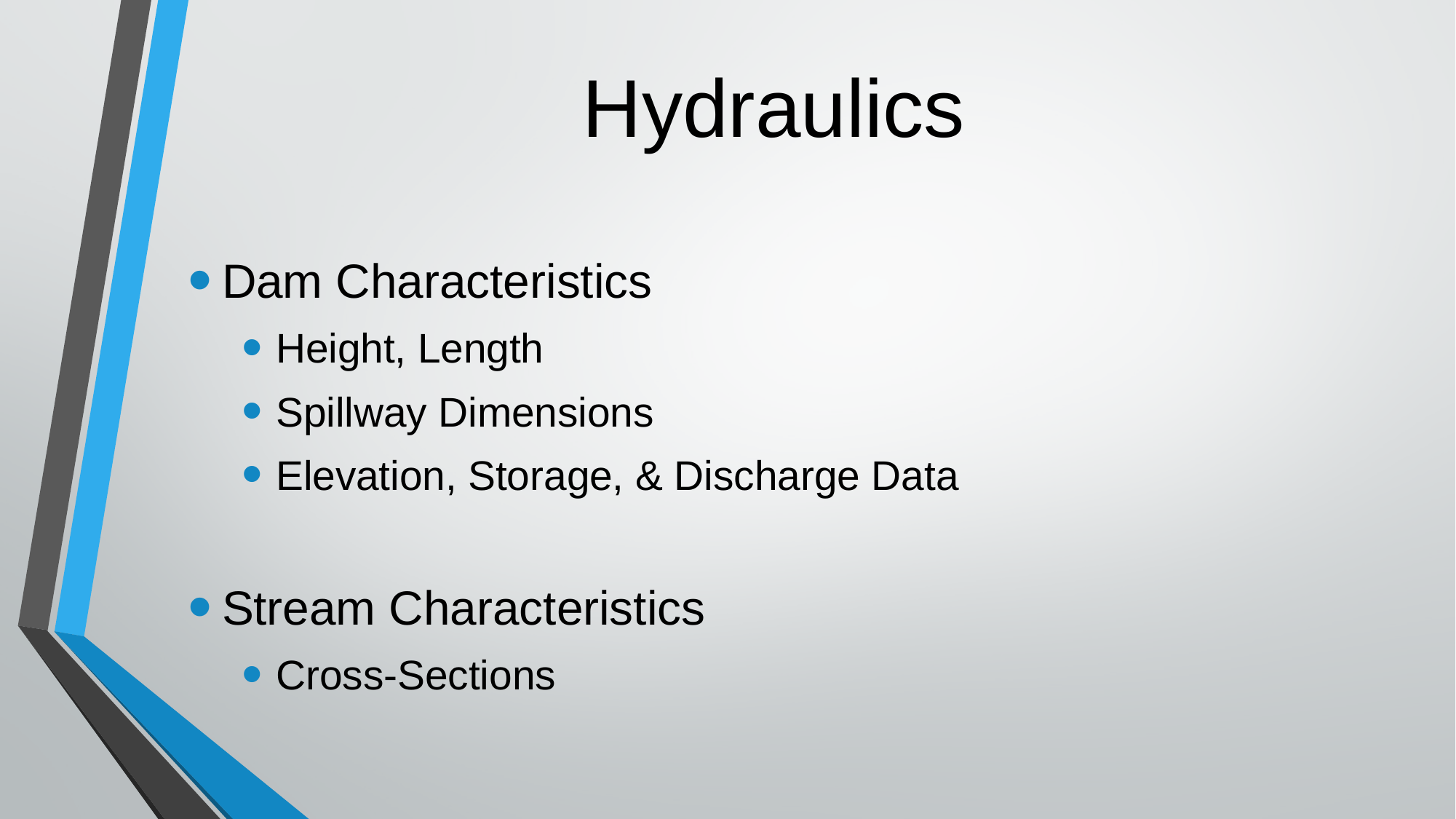

# Hydraulics
Dam Characteristics
Height, Length
Spillway Dimensions
Elevation, Storage, & Discharge Data

Stream Characteristics
Cross-Sections